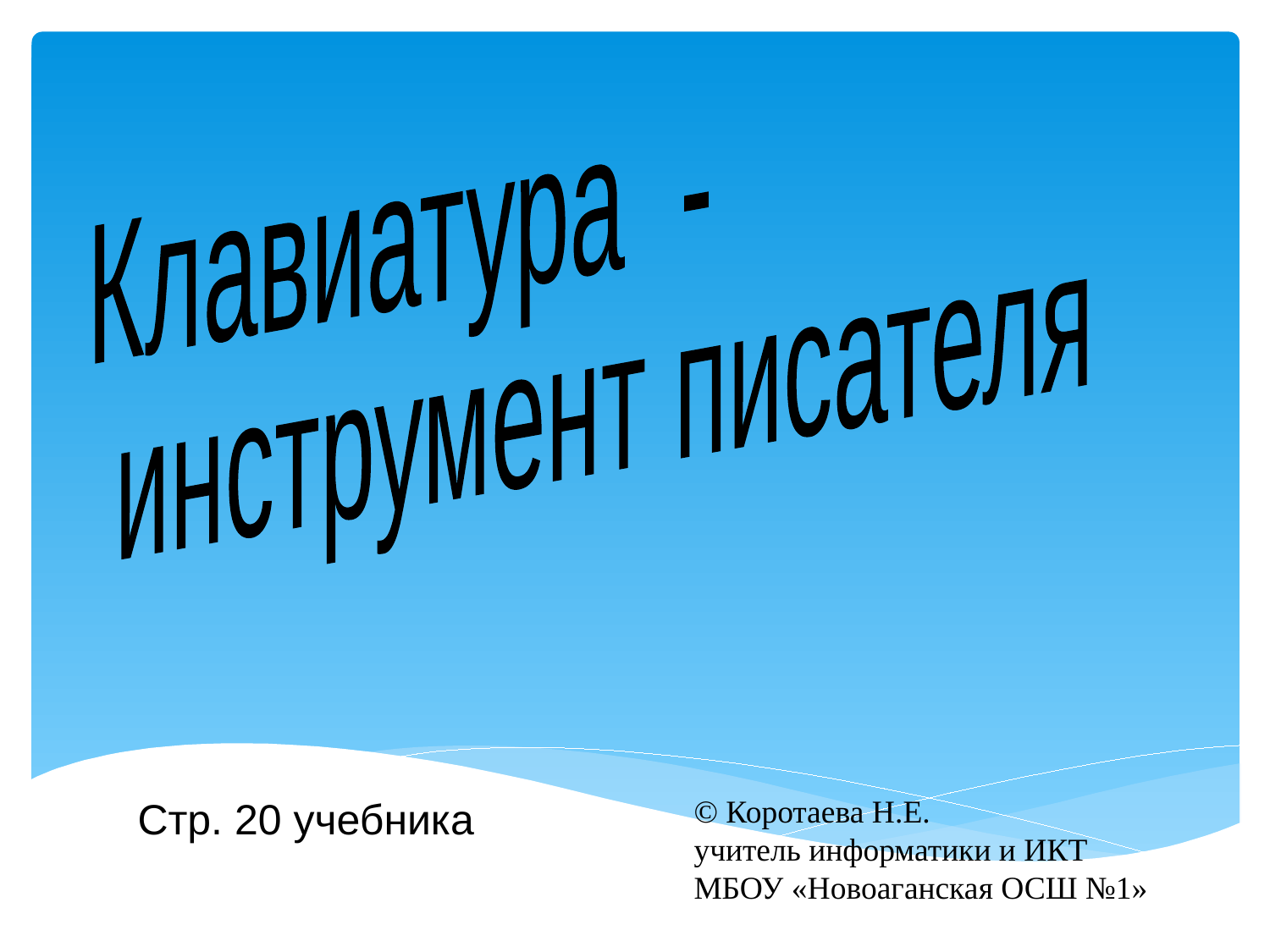

Клавиатура  -
 инструмент писателя
© Коротаева Н.Е.
учитель информатики и ИКТ
МБОУ «Новоаганская ОСШ №1»

Стр. 20 учебника